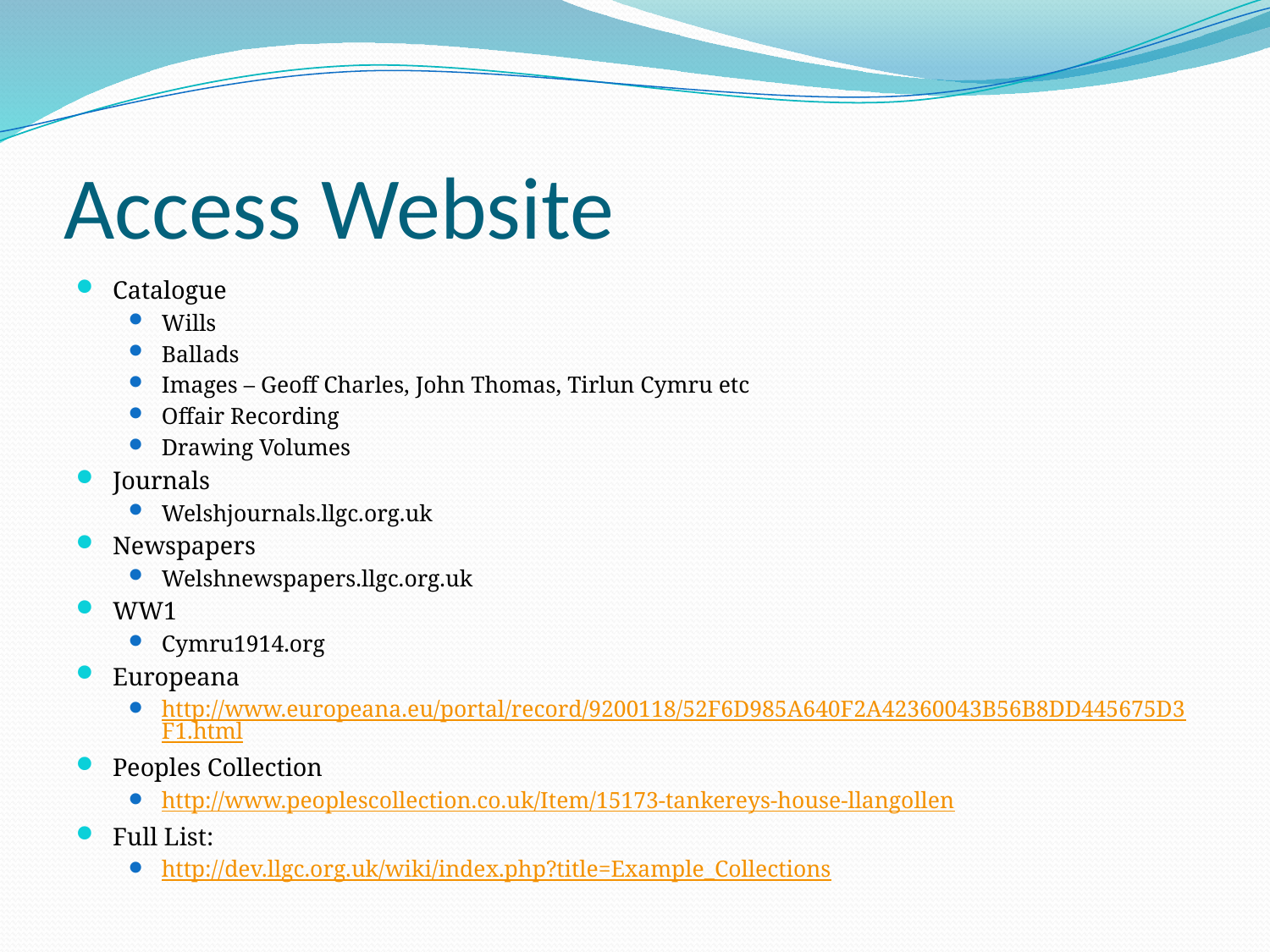

# Access Website
Catalogue
Wills
Ballads
Images – Geoff Charles, John Thomas, Tirlun Cymru etc
Offair Recording
Drawing Volumes
Journals
Welshjournals.llgc.org.uk
Newspapers
Welshnewspapers.llgc.org.uk
WW1
Cymru1914.org
Europeana
http://www.europeana.eu/portal/record/9200118/52F6D985A640F2A42360043B56B8DD445675D3F1.html
Peoples Collection
http://www.peoplescollection.co.uk/Item/15173-tankereys-house-llangollen
Full List:
http://dev.llgc.org.uk/wiki/index.php?title=Example_Collections